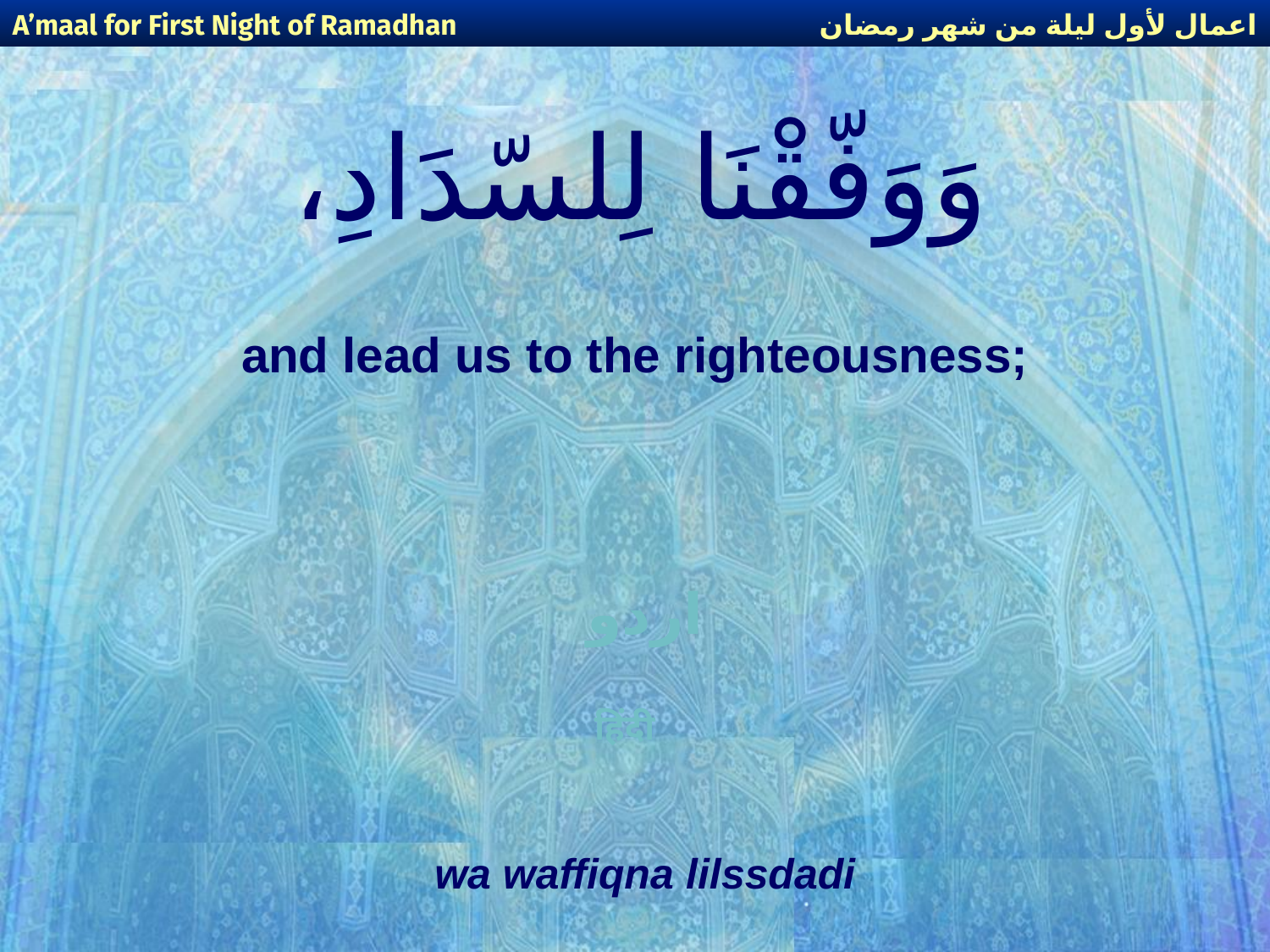

اعمال لأول ليلة من شهر رمضان
A’maal for First Night of Ramadhan
# وَوَفّقْنَا لِلسّدَادِ،
and lead us to the righteousness;
اردو
हिंदी
wa waffiqna lilssdadi